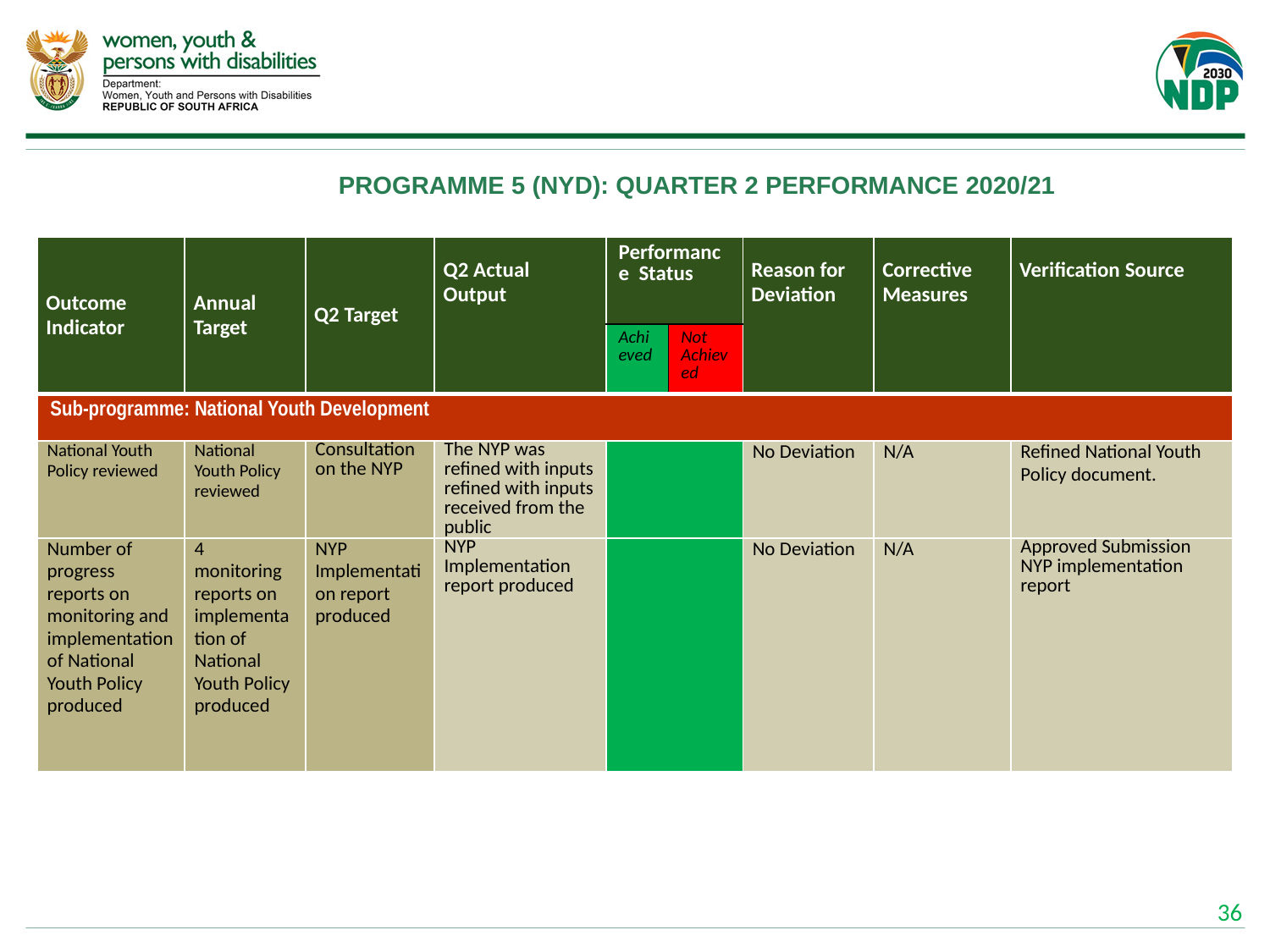

# PROGRAMME 5 (NYD): QUARTER 2 PERFORMANCE 2020/21
| Outcome Indicator | Annual Target | Q2 Target | Q2 Actual Output | Performance Status |  | Reason for Deviation | Corrective Measures | Verification Source |
| --- | --- | --- | --- | --- | --- | --- | --- | --- |
|  |  |  |  | Achieved | Not Achieved |  |  |  |
| Sub-programme: National Youth Development |  |  |  |  |  |  |  |  |
| National Youth Policy reviewed | National Youth Policy reviewed | Consultation on the NYP | The NYP was refined with inputs refined with inputs received from the public |  |  | No Deviation | N/A | Refined National Youth Policy document. |
| Number of progress reports on monitoring and implementation of National Youth Policy produced | 4 monitoring reports on implementation of National Youth Policy produced | NYP Implementation report produced | NYP Implementation report produced |  |  | No Deviation | N/A | Approved Submission NYP implementation report |